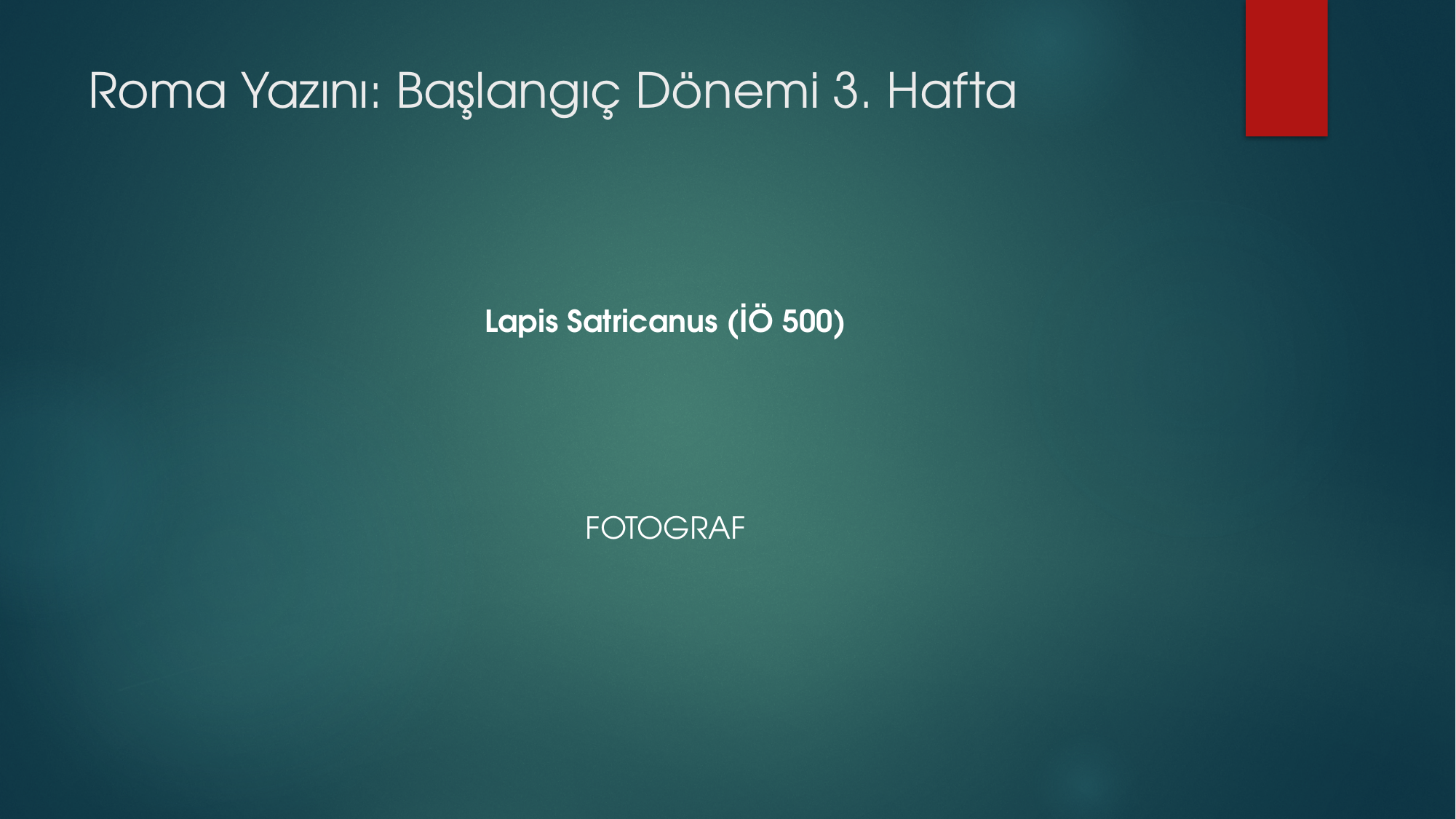

# Roma Yazını: Başlangıç Dönemi 3. Hafta

Lapis Satricanus (İÖ 500)

FOTOGRAF